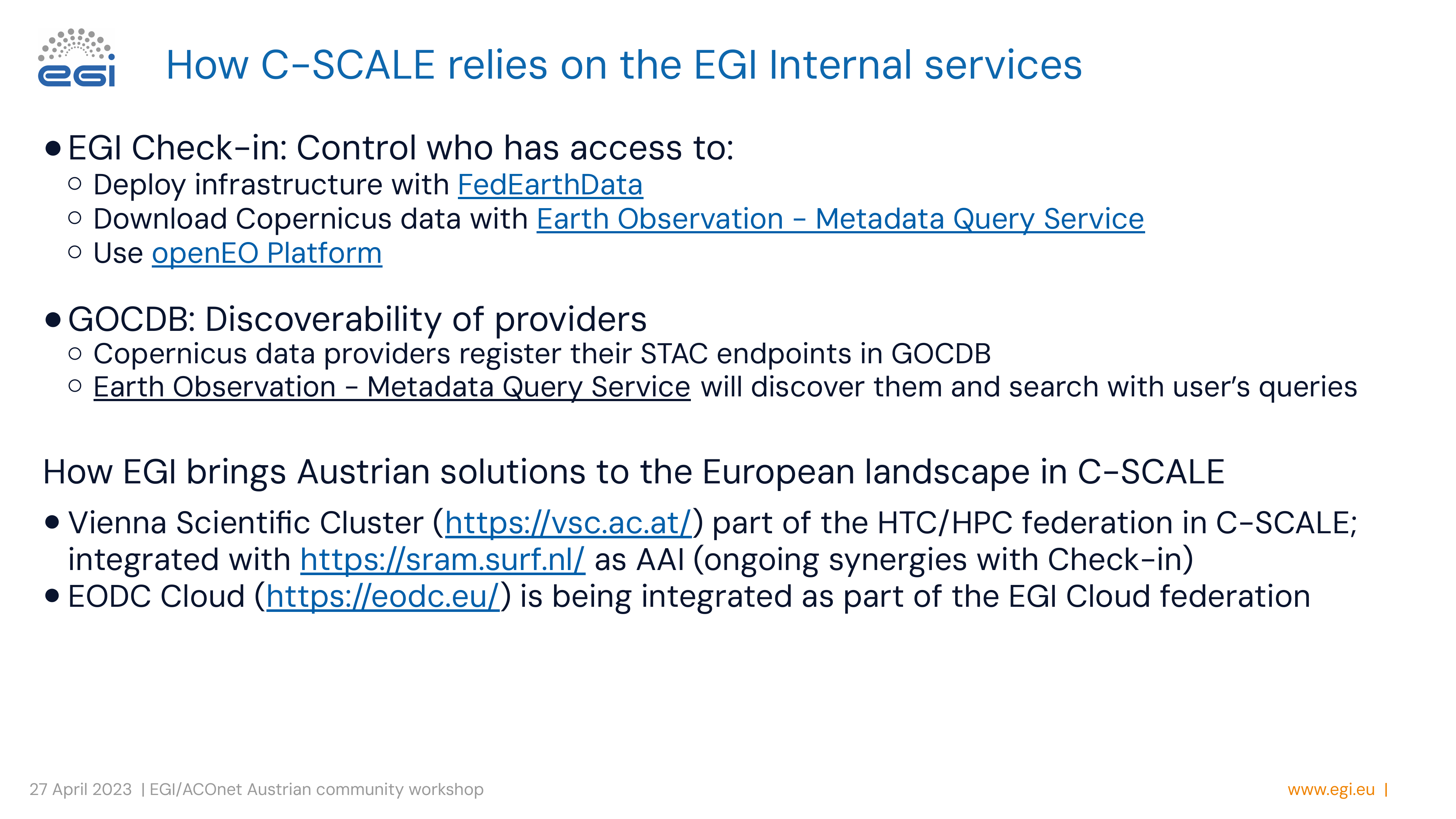

# How C-SCALE relies on the EGI Internal services
EGI Check-in: Control who has access to:
Deploy infrastructure with FedEarthData
Download Copernicus data with Earth Observation - Metadata Query Service
Use openEO Platform
GOCDB: Discoverability of providers
Copernicus data providers register their STAC endpoints in GOCDB
Earth Observation - Metadata Query Service will discover them and search with user’s queries
How EGI brings Austrian solutions to the European landscape in C-SCALE
Vienna Scientific Cluster (https://vsc.ac.at/) part of the HTC/HPC federation in C-SCALE; integrated with https://sram.surf.nl/ as AAI (ongoing synergies with Check-in)
EODC Cloud (https://eodc.eu/) is being integrated as part of the EGI Cloud federation